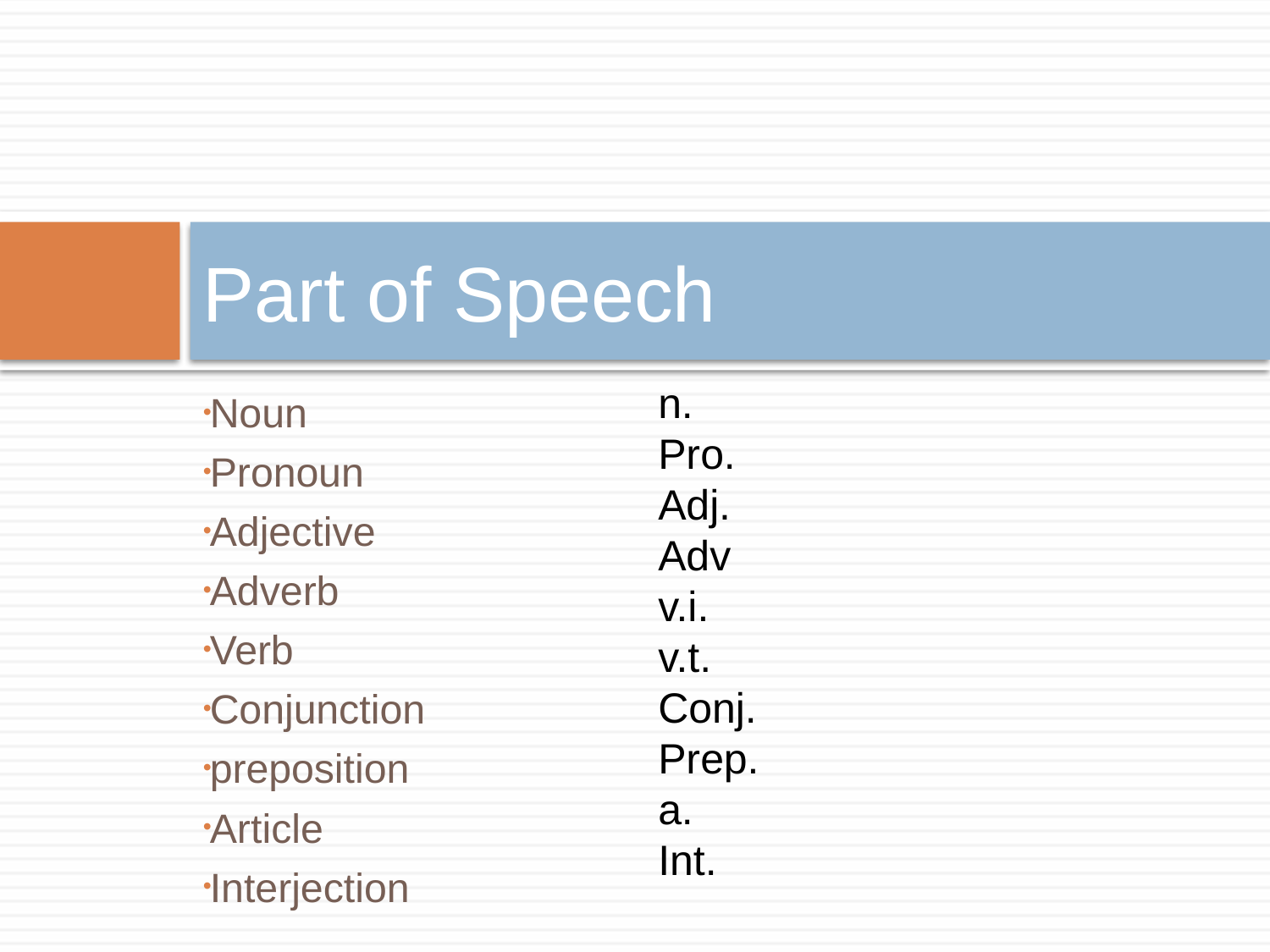

# Part of Speech
n.
Pro.
Adj.
Adv
v.i.
v.t.
Conj.
Prep.
a.
Int.

Noun
Pronoun
Adjective
Adverb
Verb
Conjunction
preposition
Article
Interjection